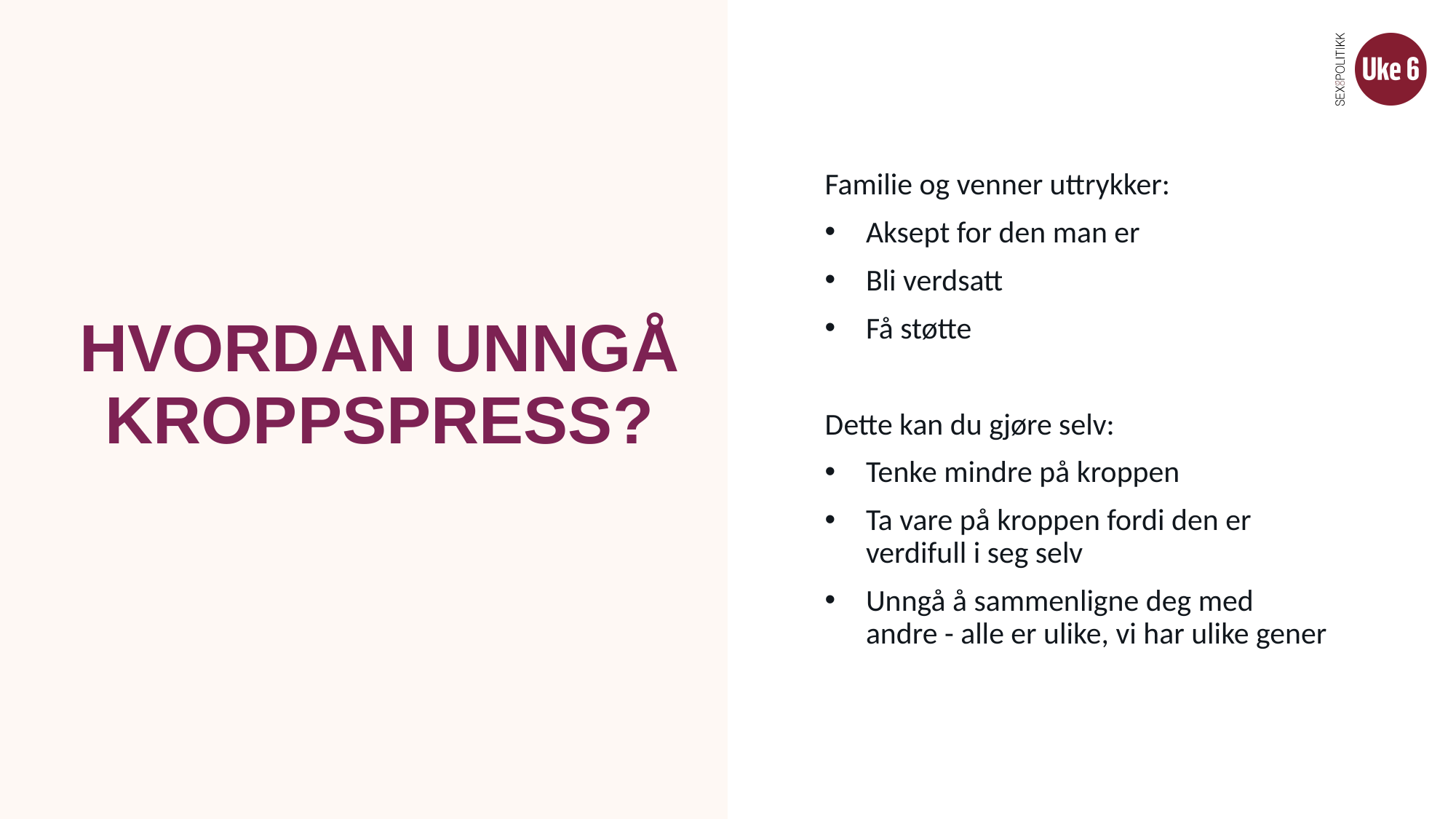

# HVORDAN UNNGÅ KROPPSPRESS?
Familie og venner uttrykker:
Aksept for den man er
Bli verdsatt
Få støtte

Dette kan du gjøre selv:
Tenke mindre på kroppen
Ta vare på kroppen fordi den er verdifull i seg selv
Unngå å sammenligne deg med andre - alle er ulike, vi har ulike gener